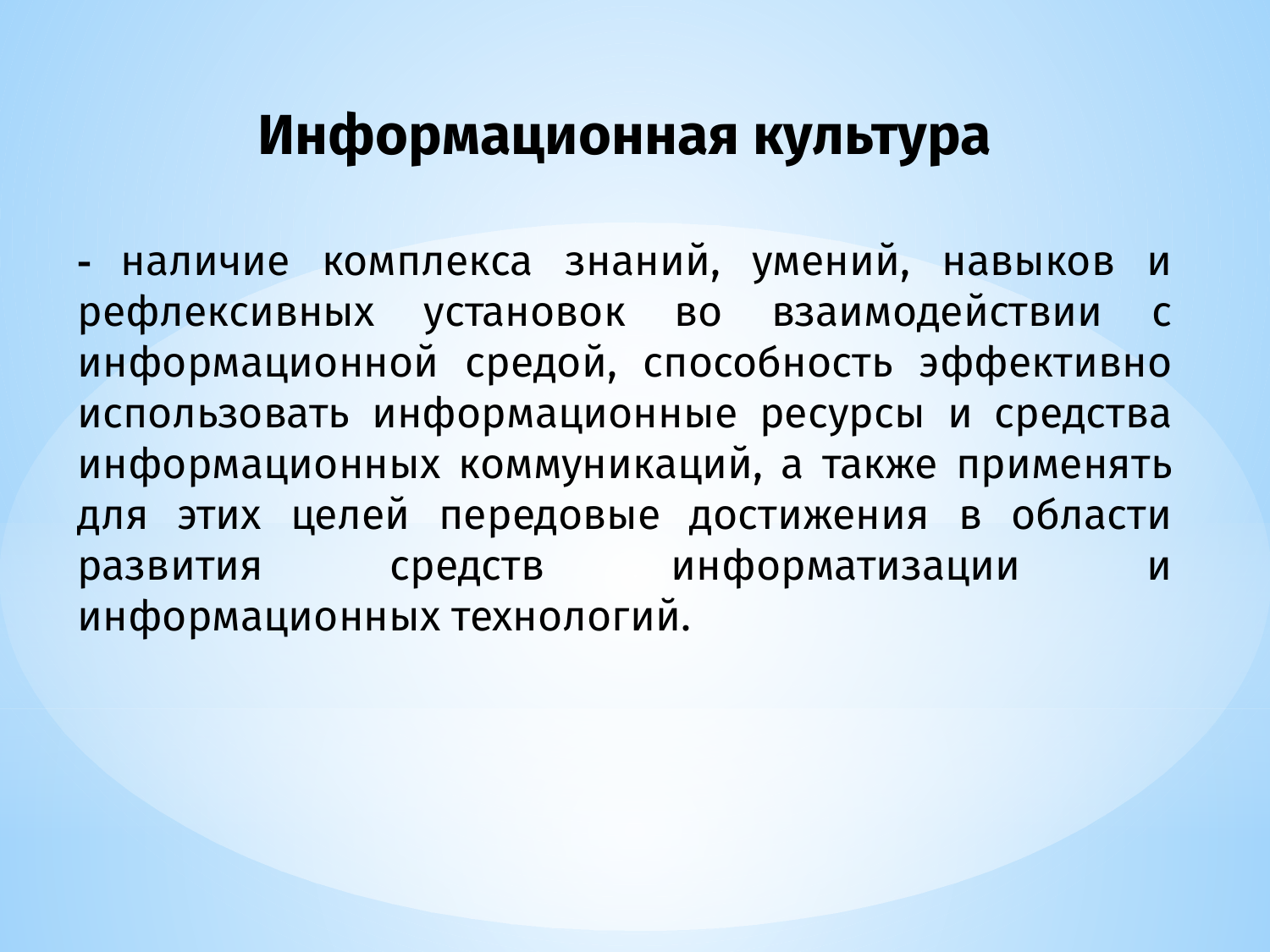

Информационная культура

- наличие комплекса знаний, умений, навыков и рефлексивных установок во взаимодействии с информационной средой, способность эффективно использовать информационные ресурсы и средства информационных коммуникаций, а также применять для этих целей передовые достижения в области развития средств информатизации и информационных технологий.